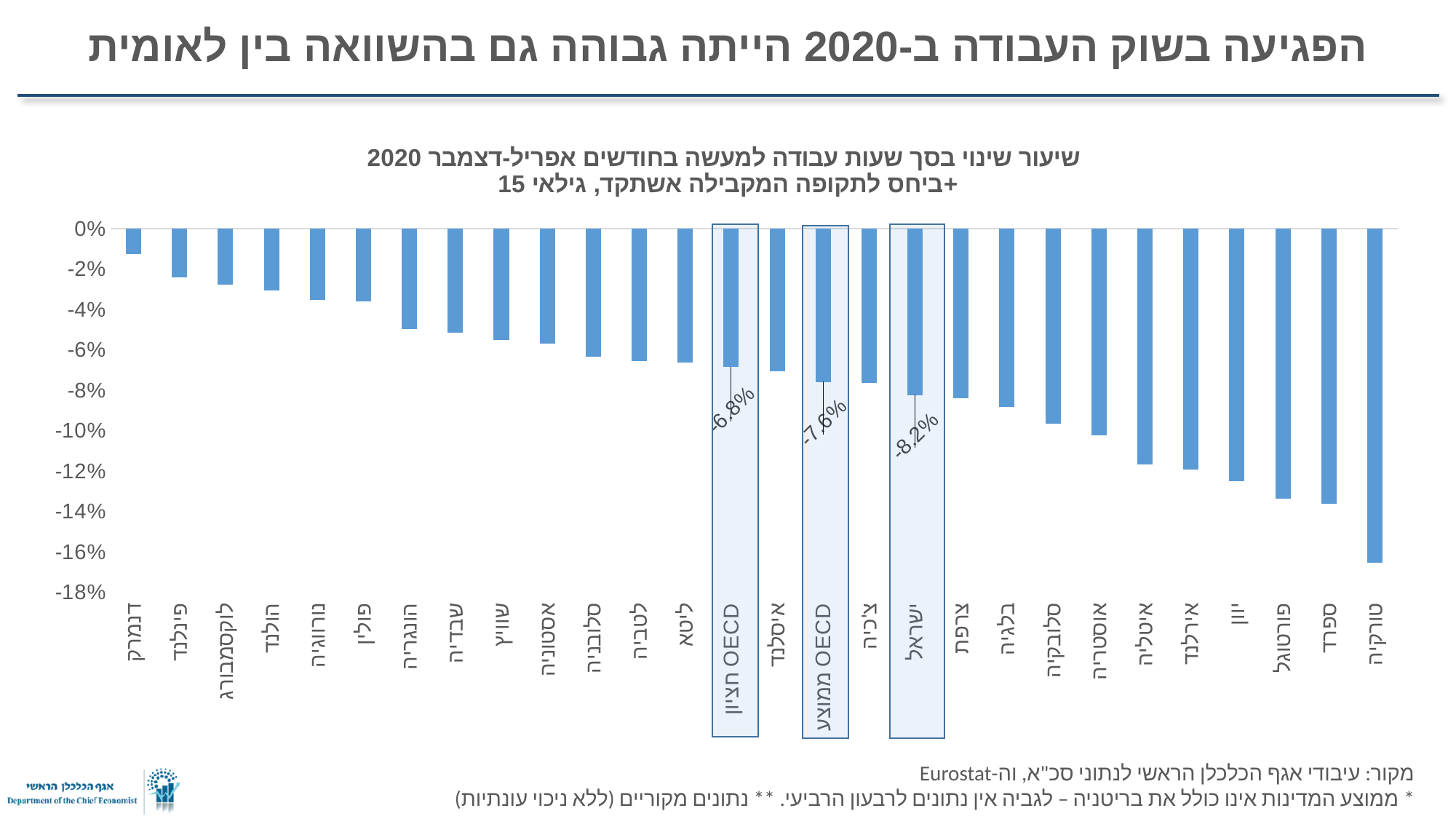

# הפגיעה בשוק העבודה ב-2020 הייתה גבוהה גם בהשוואה בין לאומית

### Chart: שיעור שינוי בסך שעות עבודה למעשה בחודשים אפריל-דצמבר 2020
ביחס לתקופה המקבילה אשתקד, גילאי 15+

| Category | רבעונים 2-4 |
|---|---|
| דנמרק | -0.012522541655672348 |
| פינלנד | -0.02421367776307204 |
| לוקסמבורג | -0.027660152628118606 |
| הולנד | -0.030784537977098347 |
| נורווגיה | -0.03544994640637256 |
| פולין | -0.03607961108104352 |
| הונגריה | -0.049570103124907616 |
| שבדיה | -0.051575602056621254 |
| שוויץ | -0.05501810626482717 |
| אסטוניה | -0.05696040309067019 |
| סלובניה | -0.06337182264724806 |
| לטביה | -0.06557433796774026 |
| ליטא | -0.06616759307712106 |
| חציון OECD | -0.06848723469737339 |
| איסלנד | -0.07080687631762572 |
| ממוצע OECD | -0.07586200288850851 |
| צ'כיה | -0.07650963687475931 |
| ישראל | -0.08236362103366901 |
| צרפת | -0.08389172614964992 |
| בלגיה | -0.08846669885883231 |
| סלובקיה | -0.09669641609760692 |
| אוסטריה | -0.1023054931742079 |
| איטליה | -0.11664822580228285 |
| אירלנד | -0.11933899677004633 |
| יוון | -0.12510117066669324 |
| פורטוגל | -0.13357832641100165 |
| ספרד | -0.13623700264300076 |
| טורקיה | -0.16551944856133283 |

מקור: עיבודי אגף הכלכלן הראשי לנתוני סכ"א, וה-Eurostat
* ממוצע המדינות אינו כולל את בריטניה – לגביה אין נתונים לרבעון הרביעי. ** נתונים מקוריים (ללא ניכוי עונתיות)